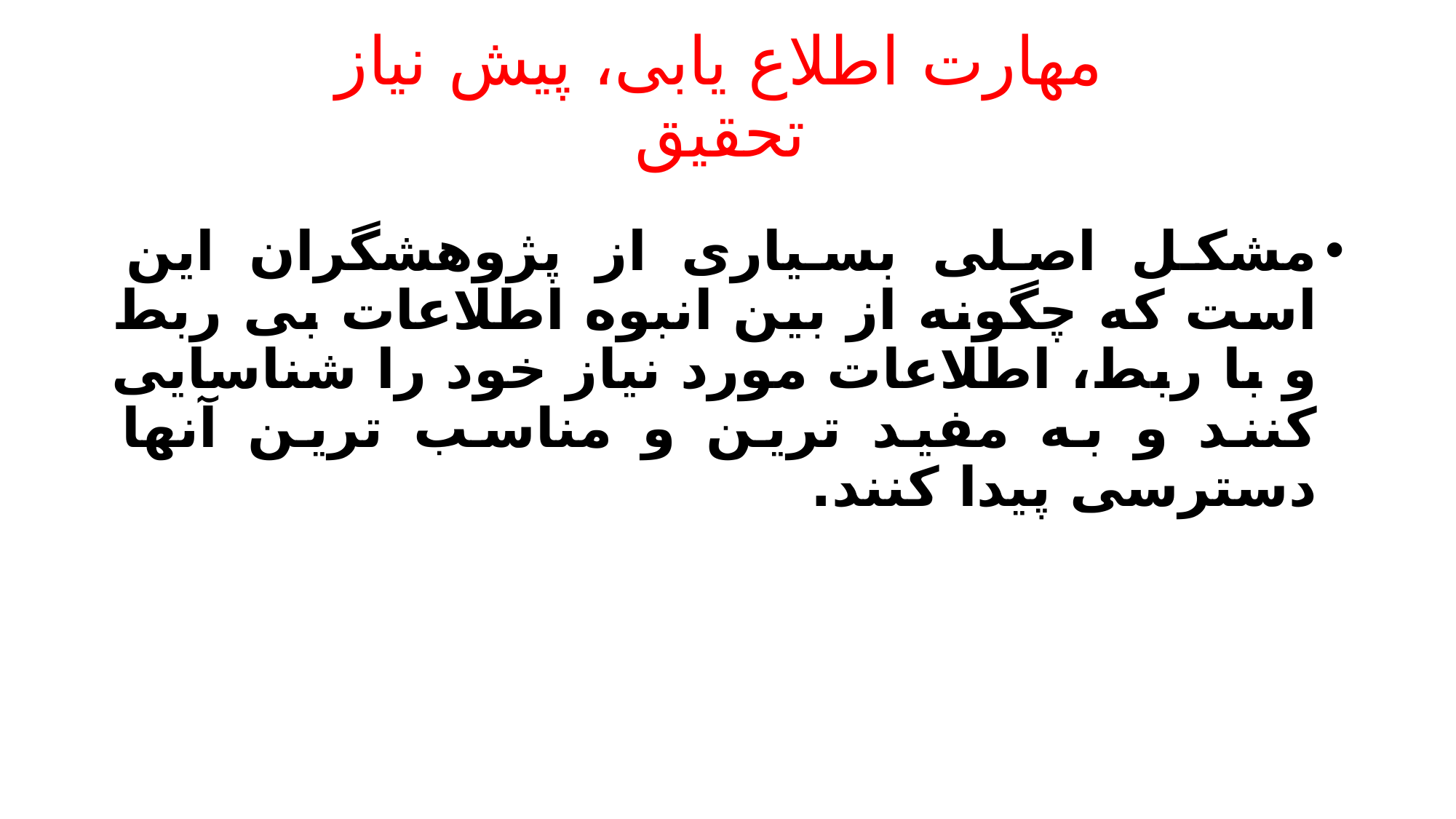

مشکل اصلی بسیاری از پژوهشگران این است که چگونه از بین انبوه اطلاعات بی ربط و با ربط، اطلاعات مورد نیاز خود را شناسایی کنند و به مفید ترین و مناسب ترین آنها دسترسی پیدا کنند.

مهارت اطلاع یابی، پیش نیاز تحقیق